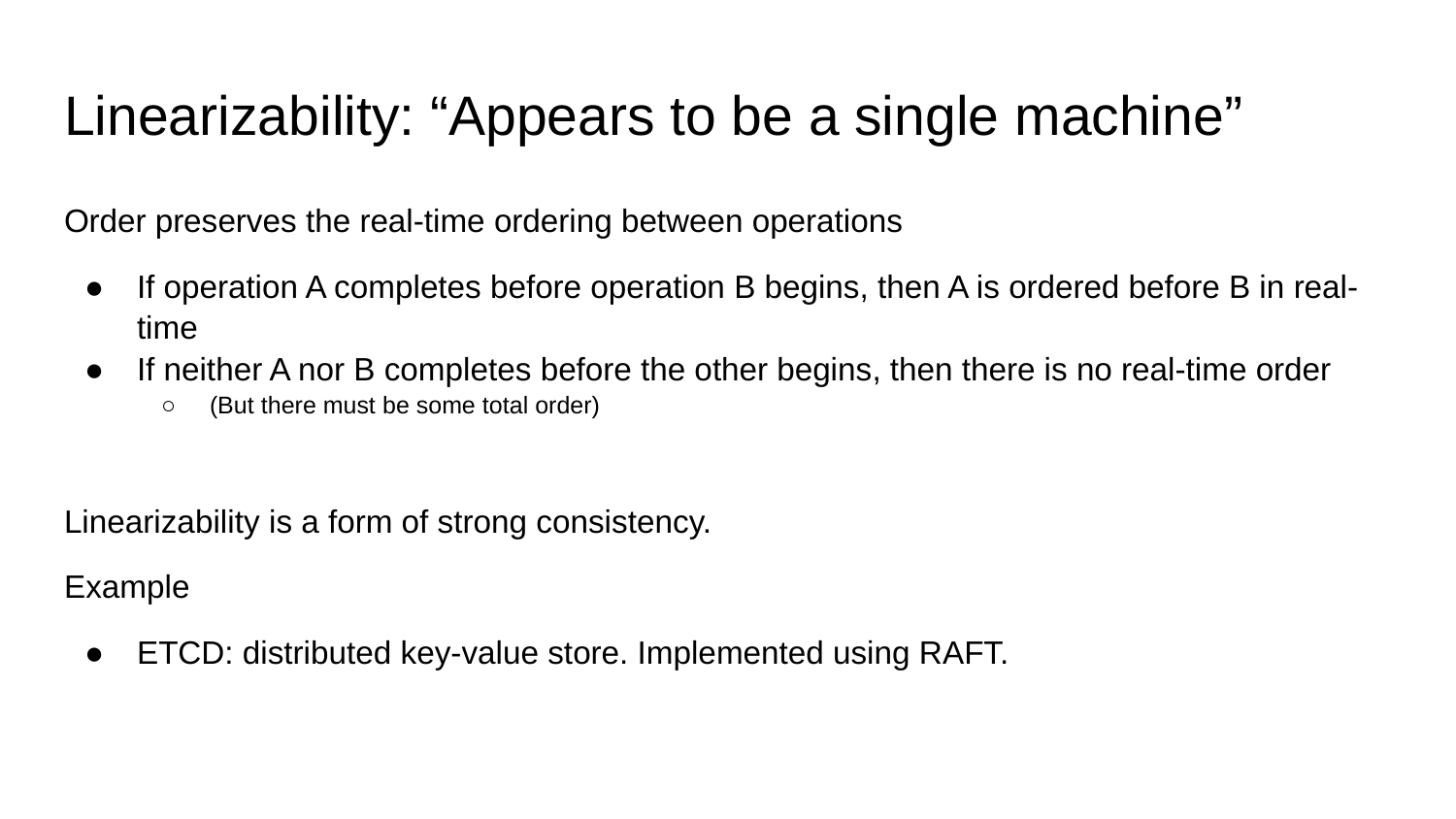

# Linearizability: “Appears to be a single machine”
Order preserves the real-time ordering between operations
If operation A completes before operation B begins, then A is ordered before B in real-time
If neither A nor B completes before the other begins, then there is no real-time order
(But there must be some total order)

Linearizability is a form of strong consistency.
Example
ETCD: distributed key-value store. Implemented using RAFT.